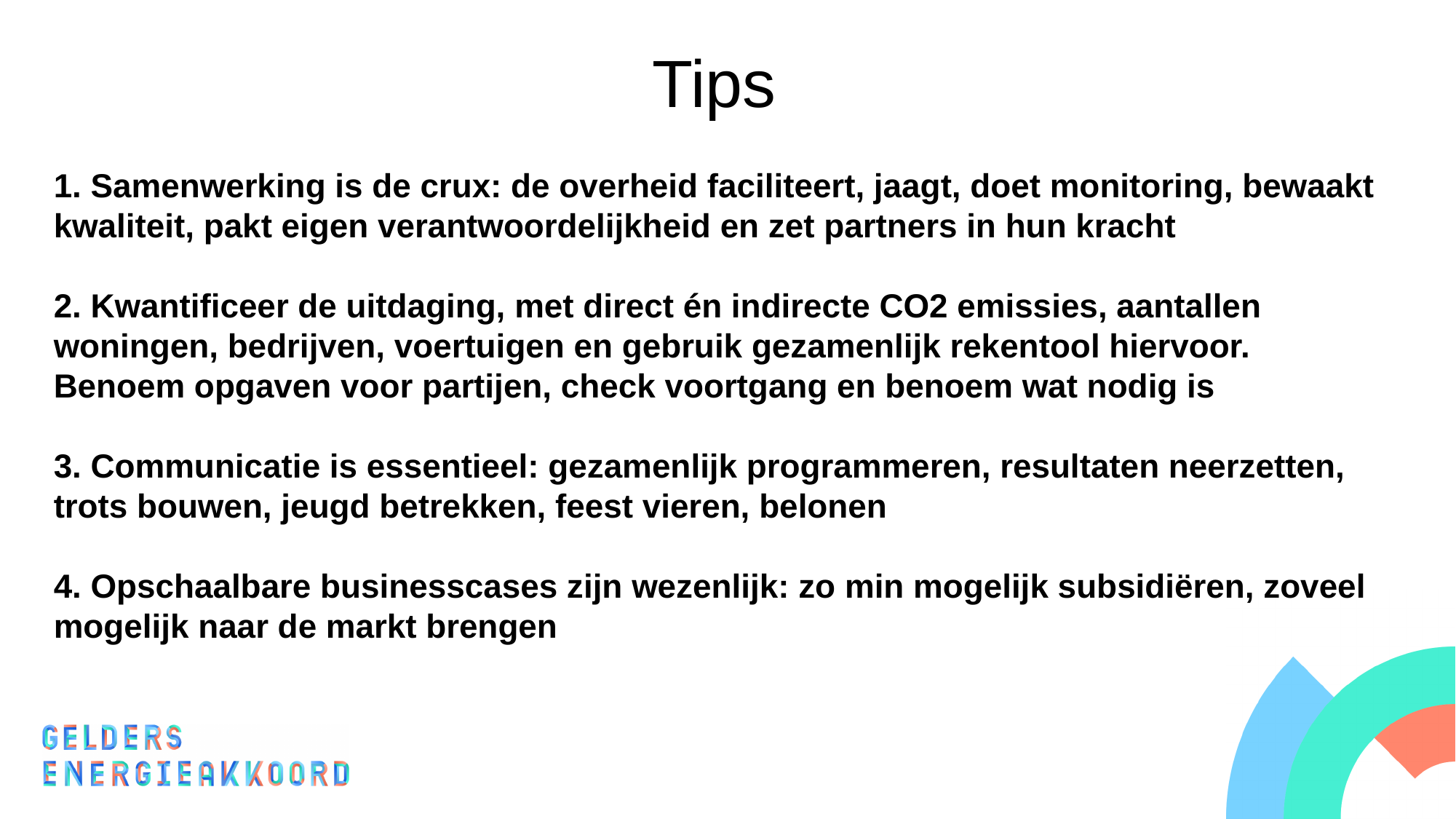

Tips
1. Samenwerking is de crux: de overheid faciliteert, jaagt, doet monitoring, bewaakt kwaliteit, pakt eigen verantwoordelijkheid en zet partners in hun kracht

2. Kwantificeer de uitdaging, met direct én indirecte CO2 emissies, aantallen woningen, bedrijven, voertuigen en gebruik gezamenlijk rekentool hiervoor. Benoem opgaven voor partijen, check voortgang en benoem wat nodig is

3. Communicatie is essentieel: gezamenlijk programmeren, resultaten neerzetten, trots bouwen, jeugd betrekken, feest vieren, belonen

4. Opschaalbare businesscases zijn wezenlijk: zo min mogelijk subsidiëren, zoveel mogelijk naar de markt brengen